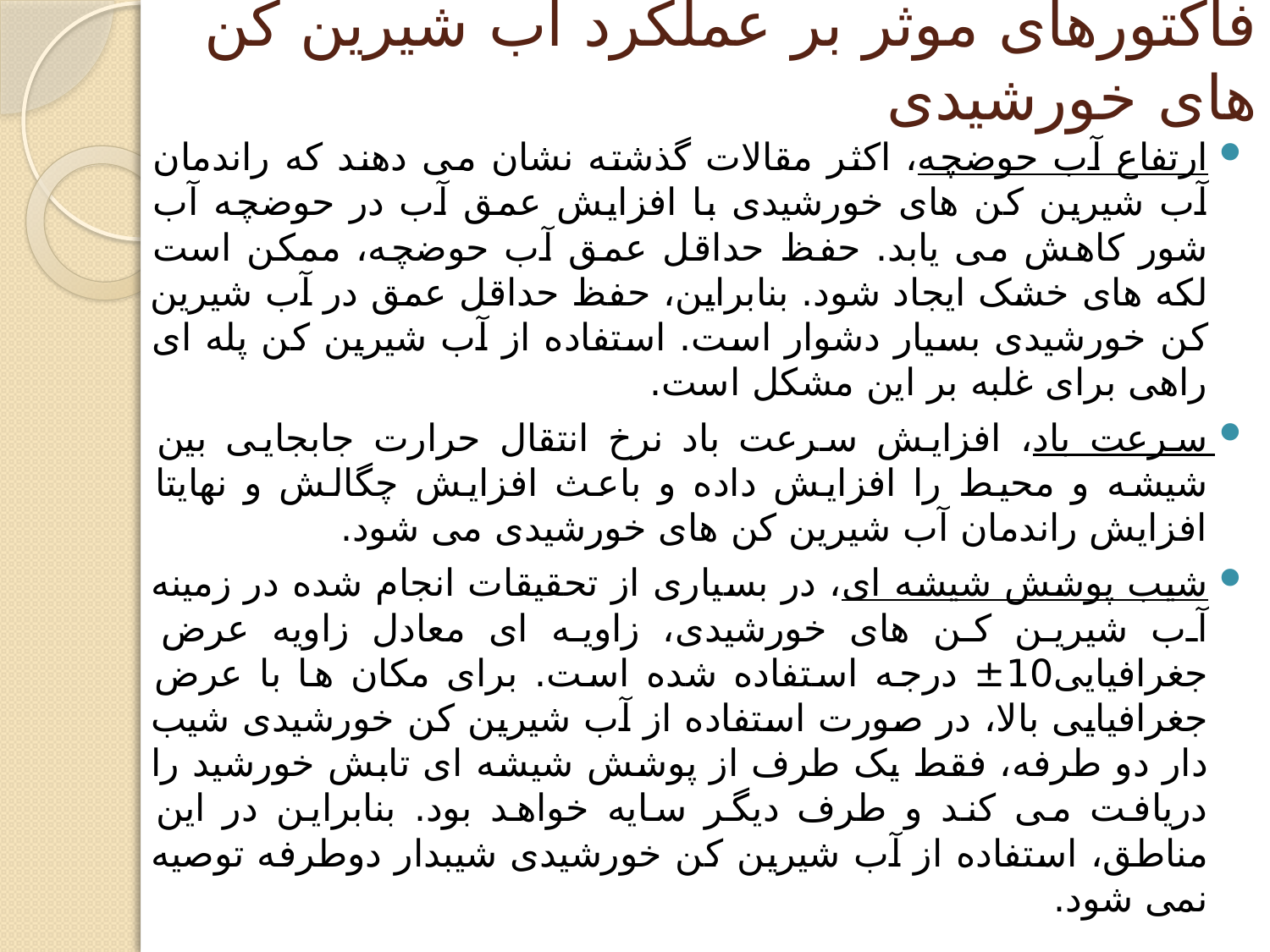

# فاکتورهای موثر بر عملکرد آب شیرین کن های خورشیدی
ارتفاع آب حوضچه، اکثر مقالات گذشته نشان می دهند که راندمان آب شیرین کن های خورشیدی با افزایش عمق آب در حوضچه آب شور کاهش می یابد. حفظ حداقل عمق آب حوضچه، ممکن است لکه های خشک ایجاد شود. بنابراين، حفظ حداقل عمق در آب شیرین کن خورشیدی بسیار دشوار است. استفاده از آب شیرین کن پله ای راهی برای غلبه بر این مشکل است.
سرعت باد، افزایش سرعت باد نرخ انتقال حرارت جابجایی بین شیشه و محیط را افزایش داده و باعث افزایش چگالش و نهایتا افزایش راندمان آب شیرین کن های خورشیدی می شود.
شیب پوشش شیشه ای، در بسیاری از تحقیقات انجام شده در زمینه آب شیرین کن های خورشیدی، زاویه ای معادل زاویه عرض جغرافیایی10± درجه استفاده شده است. برای مکان ها با عرض جغرافیایی بالا، در صورت استفاده از آب شیرین کن خورشیدی شیب دار دو طرفه، فقط یک طرف از پوشش شیشه ای تابش خورشید را دریافت می کند و طرف دیگر سایه خواهد بود. بنابراین در این مناطق، استفاده از آب شیرین کن خورشیدی شیبدار دوطرفه توصیه نمی شود.